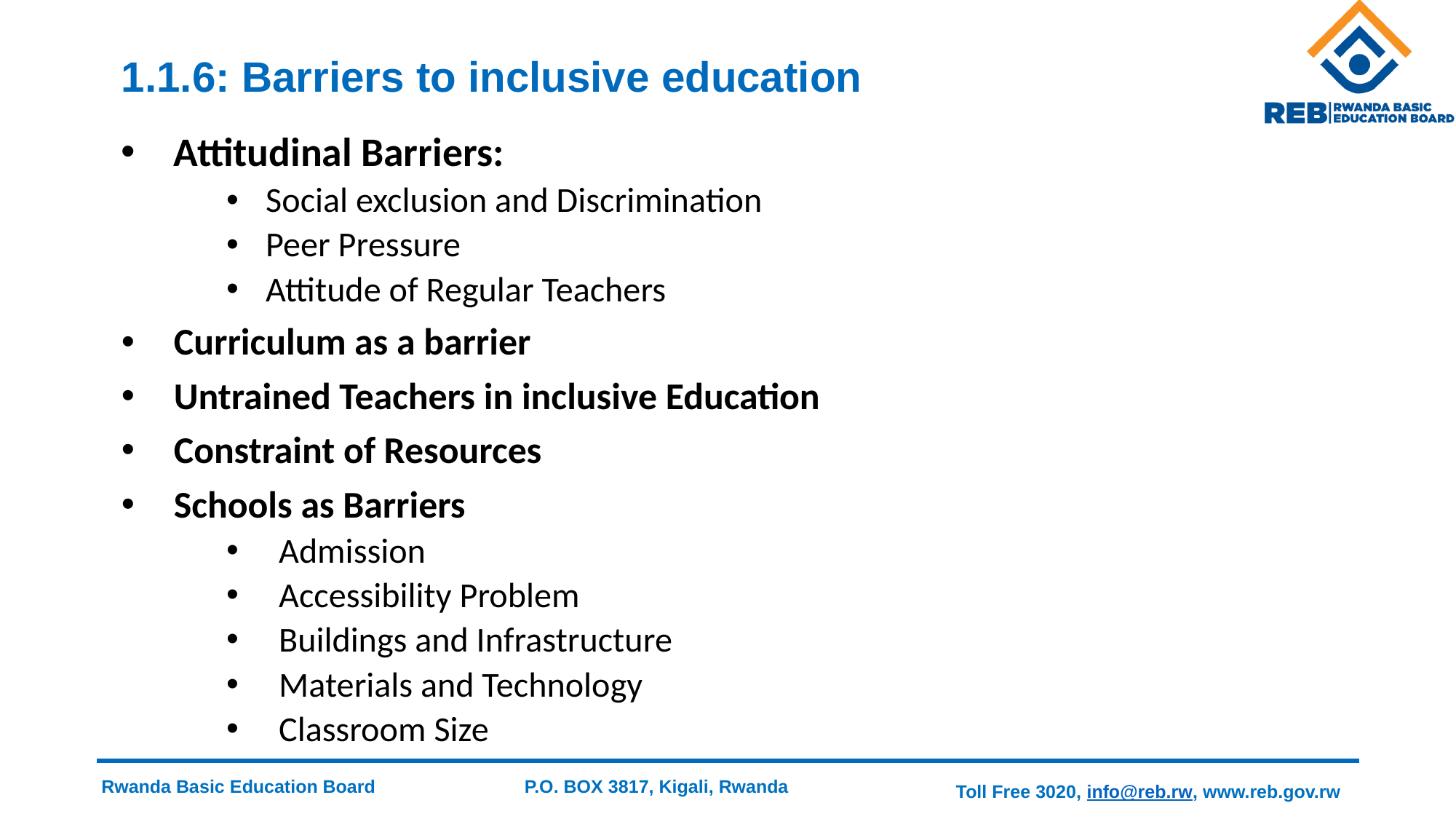

# 1.1.6: Barriers to inclusive education
Attitudinal Barriers:
Social exclusion and Discrimination
Peer Pressure
Attitude of Regular Teachers
Curriculum as a barrier
Untrained Teachers in inclusive Education
Constraint of Resources
Schools as Barriers
Admission
Accessibility Problem
Buildings and Infrastructure
Materials and Technology
Classroom Size